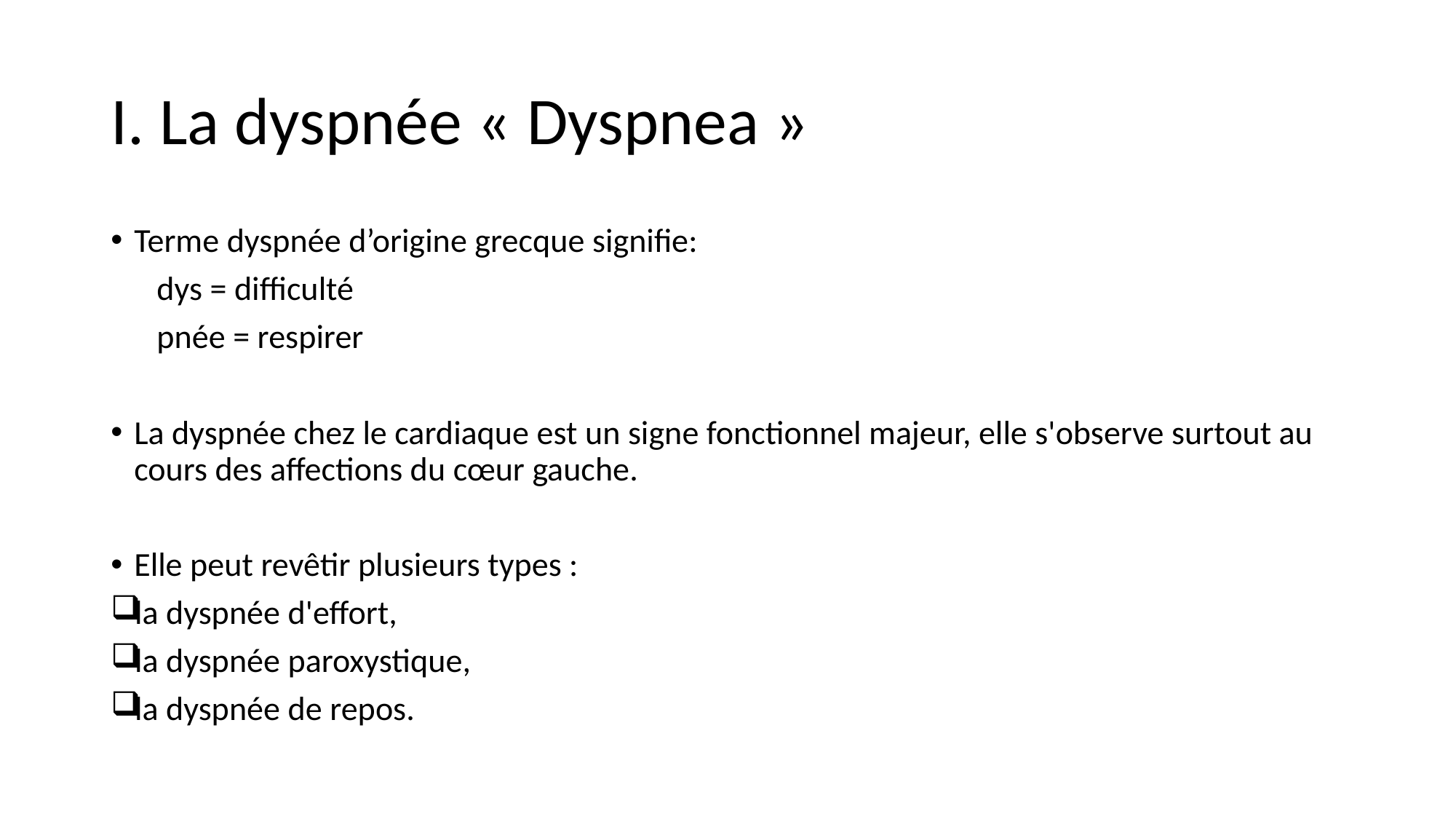

# I. La dyspnée « Dyspnea »
Terme dyspnée d’origine grecque signifie:
      dys = difficulté
      pnée = respirer

La dyspnée chez le cardiaque est un signe fonctionnel majeur, elle s'observe surtout au cours des affections du cœur gauche.

Elle peut revêtir plusieurs types :
la dyspnée d'effort,
la dyspnée paroxystique,
la dyspnée de repos.